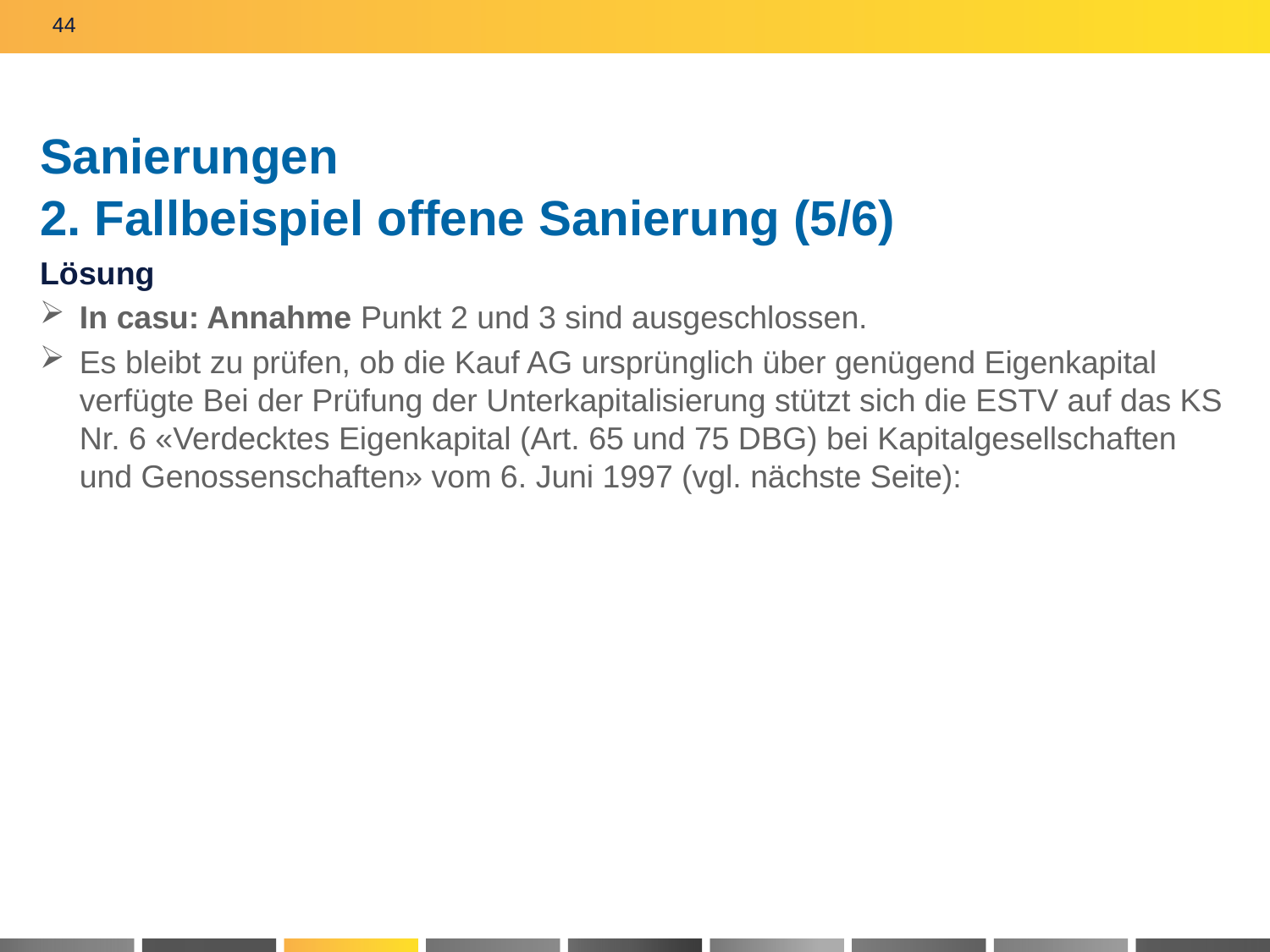

44
# Sanierungen 2. Fallbeispiel offene Sanierung (5/6)
Lösung
In casu: Annahme Punkt 2 und 3 sind ausgeschlossen.
Es bleibt zu prüfen, ob die Kauf AG ursprünglich über genügend Eigenkapital verfügte Bei der Prüfung der Unterkapitalisierung stützt sich die ESTV auf das KS Nr. 6 «Verdecktes Eigenkapital (Art. 65 und 75 DBG) bei Kapitalgesellschaften und Genossenschaften» vom 6. Juni 1997 (vgl. nächste Seite):